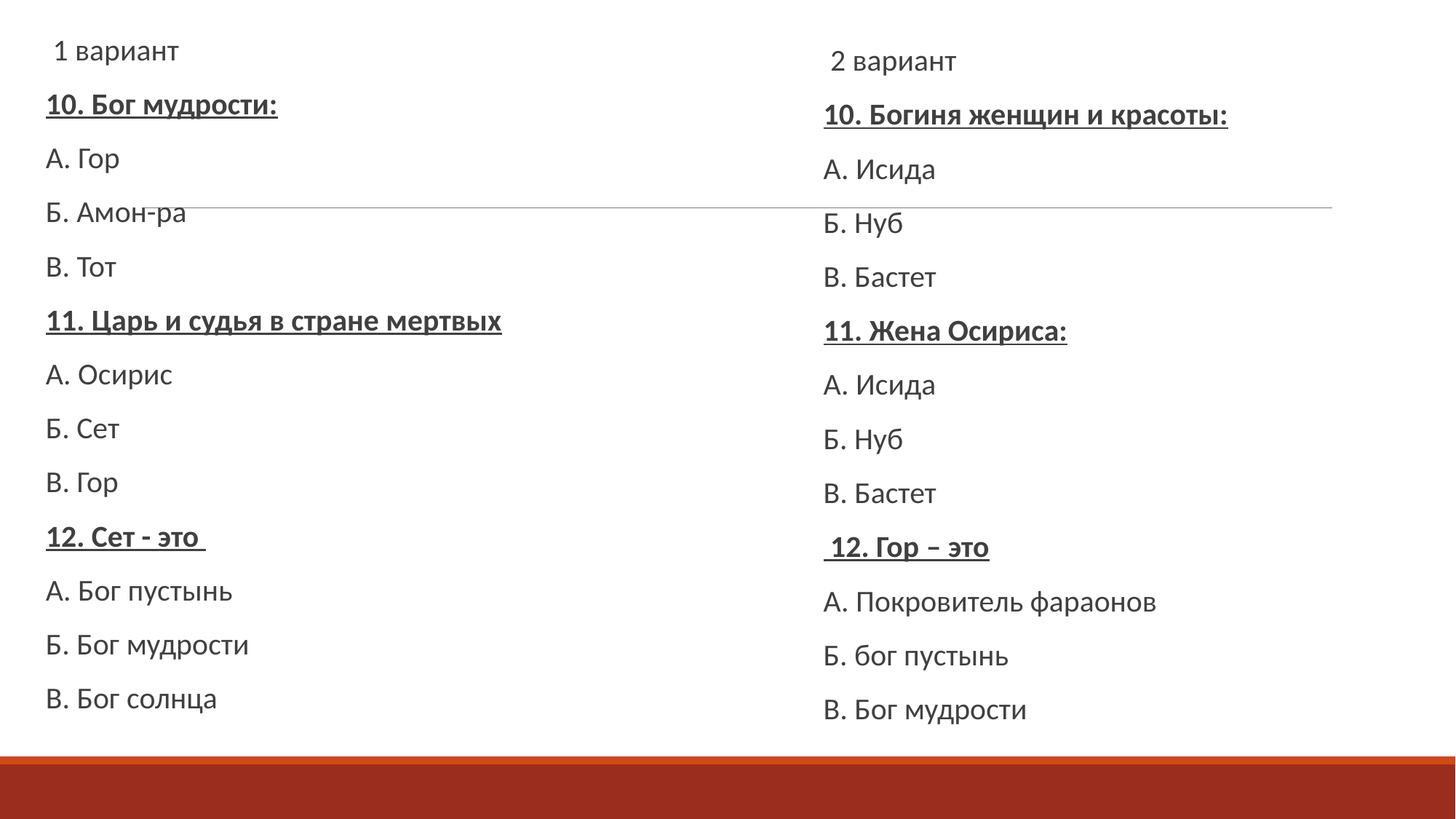

1 вариант
10. Бог мудрости:
А. Гор
Б. Амон-ра
В. Тот
11. Царь и судья в стране мертвых
А. Осирис
Б. Сет
В. Гор
12. Сет - это
А. Бог пустынь
Б. Бог мудрости
В. Бог солнца
 2 вариант
10. Богиня женщин и красоты:
А. Исида
Б. Нуб
В. Бастет
11. Жена Осириса:
А. Исида
Б. Нуб
В. Бастет
 12. Гор – это
А. Покровитель фараонов
Б. бог пустынь
В. Бог мудрости